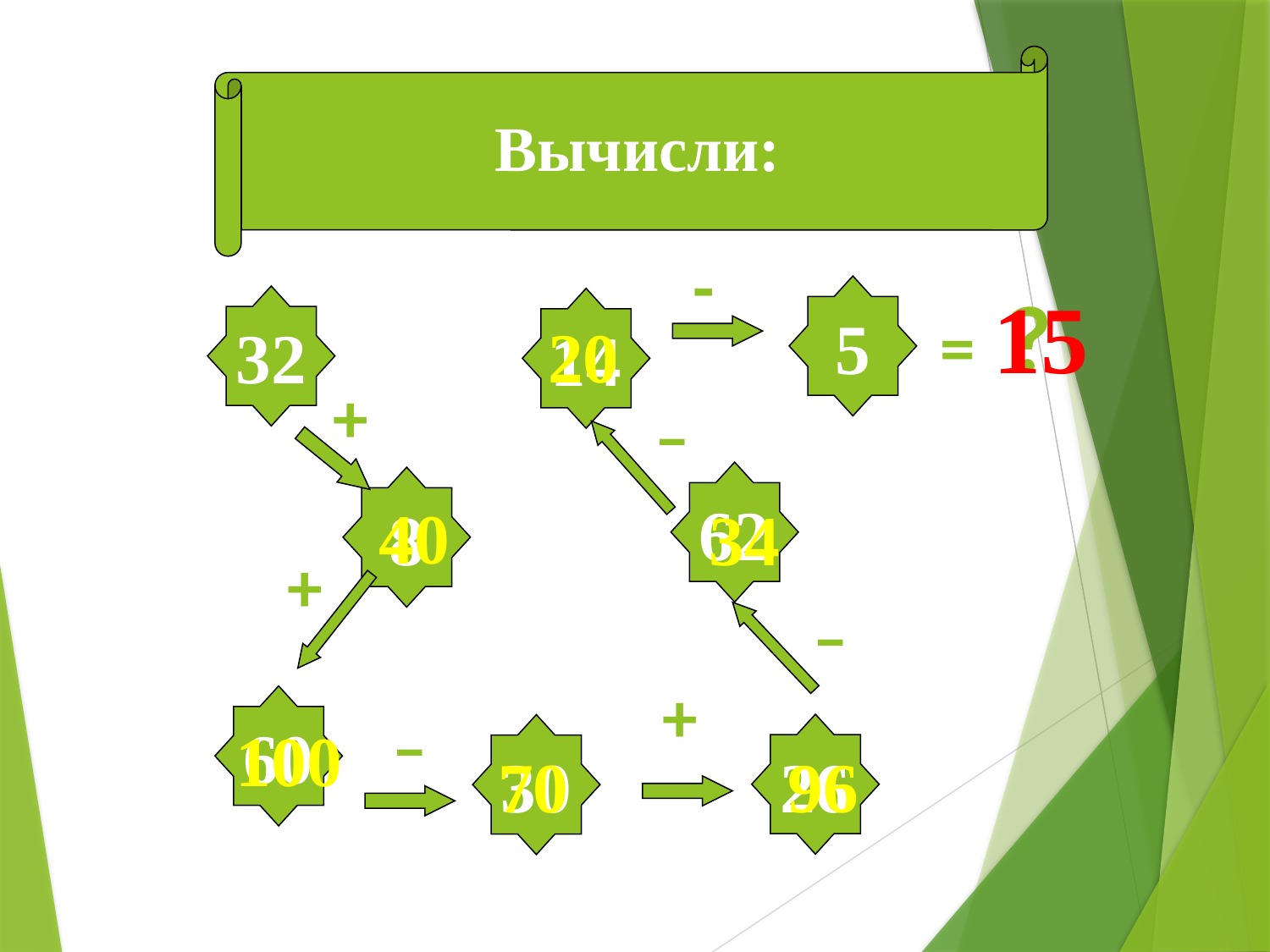

Вычисли:
#
-
?
15
5
32
14
=
20

+
–

62
8
40
34
+
–

+
60
–
100
26
30
70
96